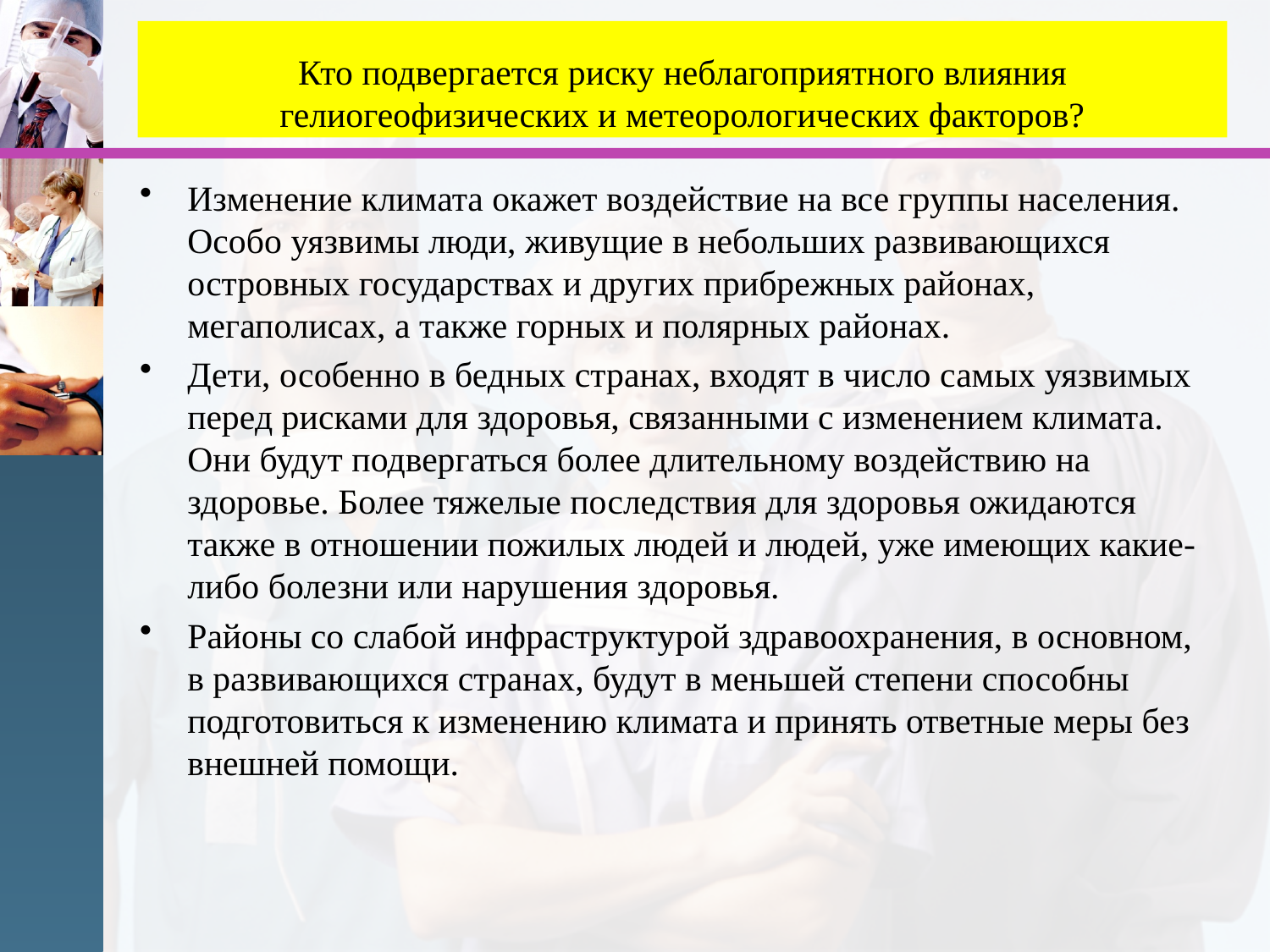

# Кто подвергается риску неблагоприятного влияния гелиогеофизических и метеорологических факторов?
Изменение климата окажет воздействие на все группы населения. Особо уязвимы люди, живущие в небольших развивающихся островных государствах и других прибрежных районах, мегаполисах, а также горных и полярных районах.
Дети, особенно в бедных странах, входят в число самых уязвимых перед рисками для здоровья, связанными с изменением климата. Они будут подвергаться более длительному воздействию на здоровье. Более тяжелые последствия для здоровья ожидаются также в отношении пожилых людей и людей, уже имеющих какие-либо болезни или нарушения здоровья.
Районы со слабой инфраструктурой здравоохранения, в основном, в развивающихся странах, будут в меньшей степени способны подготовиться к изменению климата и принять ответные меры без внешней помощи.